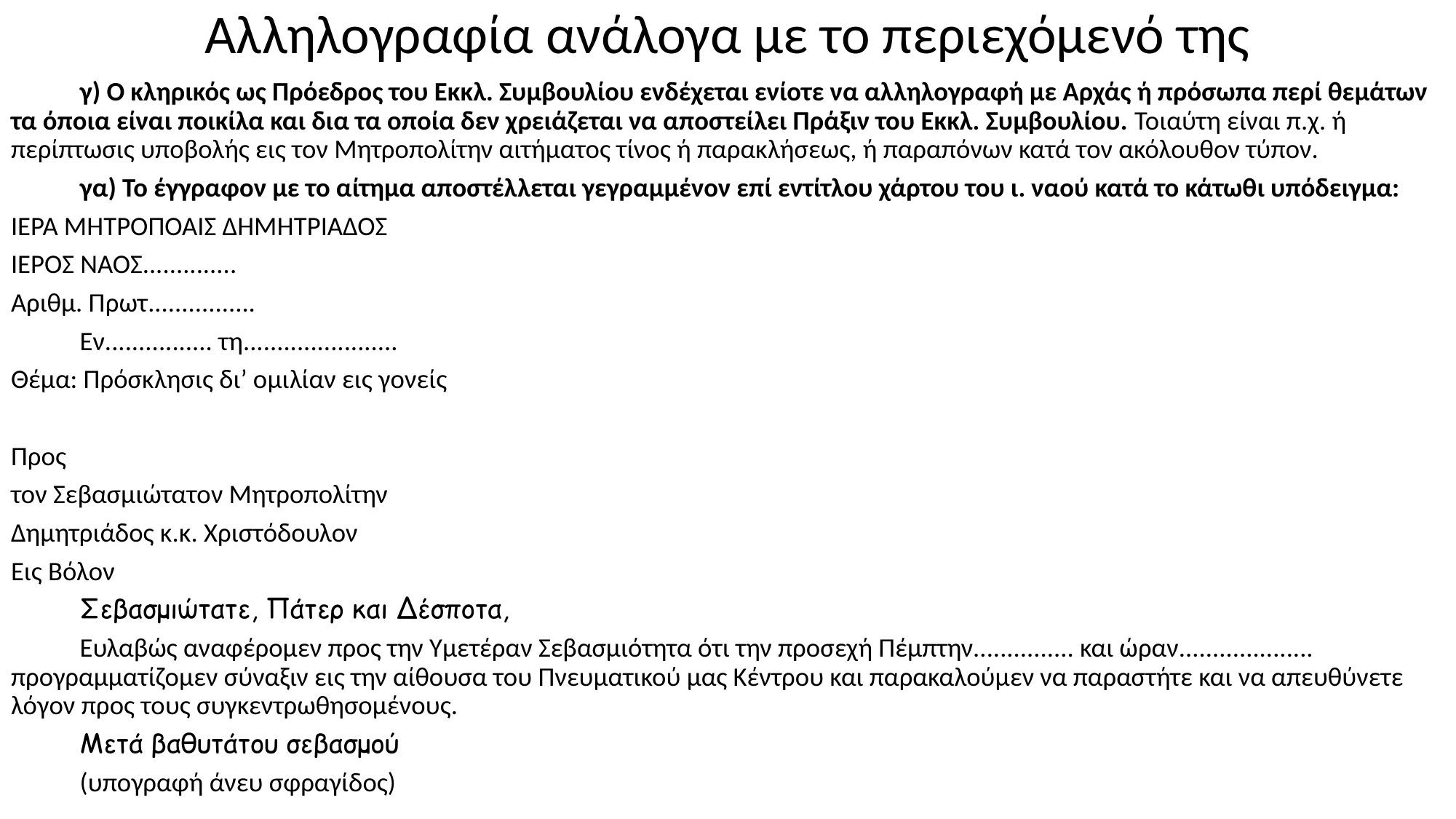

# Αλληλογραφία ανάλογα με το περιεχόμενό της
	γ) Ο κληρικός ως Πρόεδρος του Εκκλ. Συμβουλίου ενδέχεται ενίοτε να αλληλογραφή με Αρχάς ή πρόσωπα περί θεμάτων τα όποια είναι ποικίλα και δια τα οποία δεν χρειάζεται να αποστείλει Πράξιν του Εκκλ. Συμβουλίου. Τοιαύτη είναι π.χ. ή περίπτωσις υποβολής εις τον Μητροπολίτην αιτήματος τίνος ή παρακλήσεως, ή παραπόνων κατά τον ακόλουθον τύπον.
	γα) Το έγγραφον με το αίτημα αποστέλλεται γεγραμμένον επί εντίτλου χάρτου του ι. ναού κατά το κάτωθι υπόδειγμα:
ΙΕΡΑ ΜΗΤΡΟΠΟΑΙΣ ΔΗΜΗΤΡΙΑΔΟΣ
ΙΕΡΟΣ ΝΑΟΣ..............
Αριθμ. Πρωτ................
								Εν................ τη.......................
Θέμα: Πρόσκλησις δι’ ομιλίαν εις γονείς

Προς
τον Σεβασμιώτατον Μητροπολίτην
Δημητριάδος κ.κ. Χριστόδουλον
Εις Βόλον
	Σεβασμιώτατε, Πάτερ και Δέσποτα,
	Ευλαβώς αναφέρομεν προς την Υμετέραν Σεβασμιότητα ότι την προσεχή Πέμπτην............... και ώραν.................... προγραμματίζομεν σύναξιν εις την αίθουσα του Πνευματικού μας Κέντρου και παρακαλούμεν να παραστήτε και να απευθύνετε λόγον προς τους συγκεντρωθησομένους.
								Μετά βαθυτάτου σεβασμού
								(υπογραφή άνευ σφραγίδος)